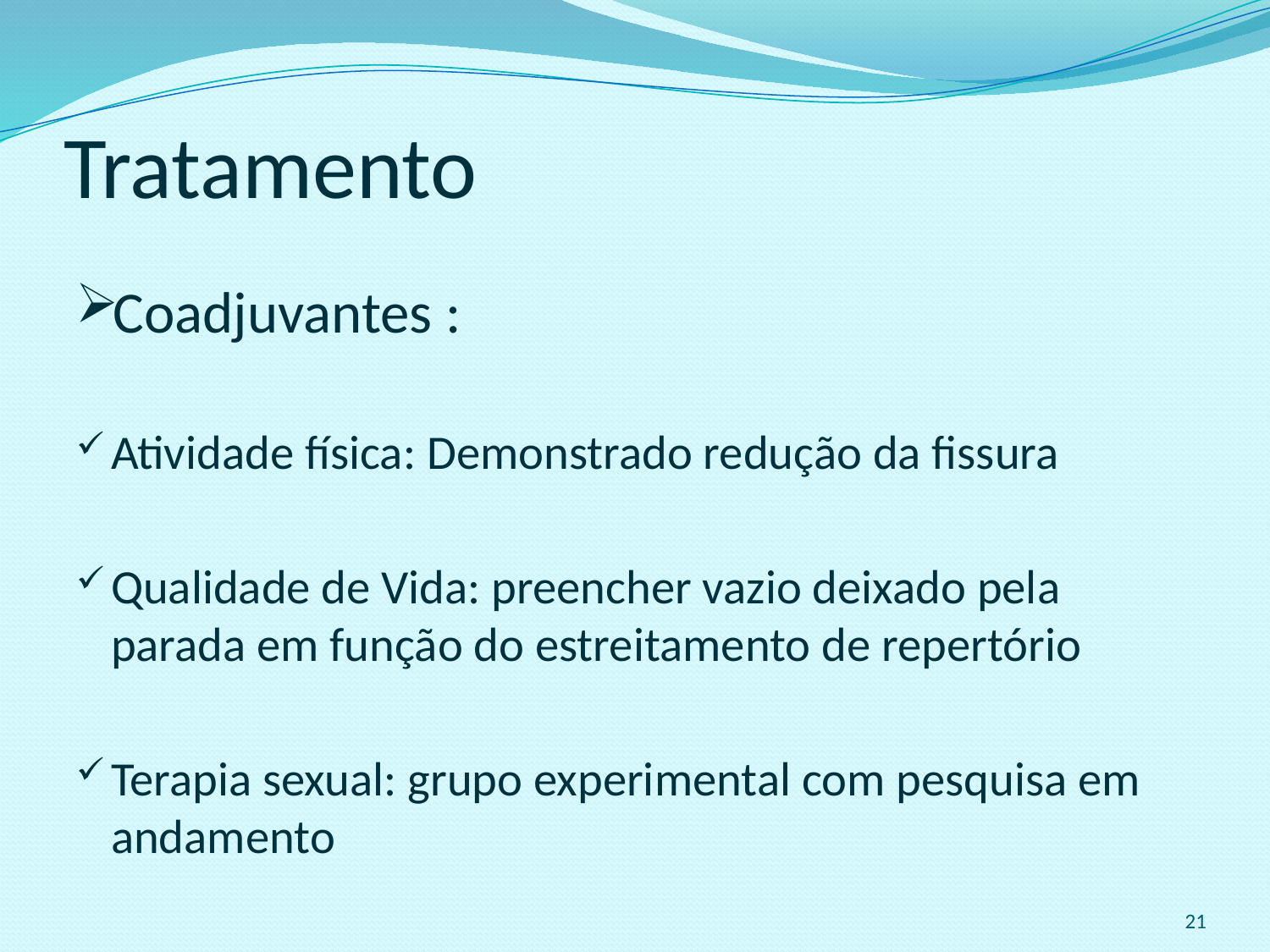

# Tratamento
Coadjuvantes :

Atividade física: Demonstrado redução da fissura

Qualidade de Vida: preencher vazio deixado pela parada em função do estreitamento de repertório

Terapia sexual: grupo experimental com pesquisa em andamento

21